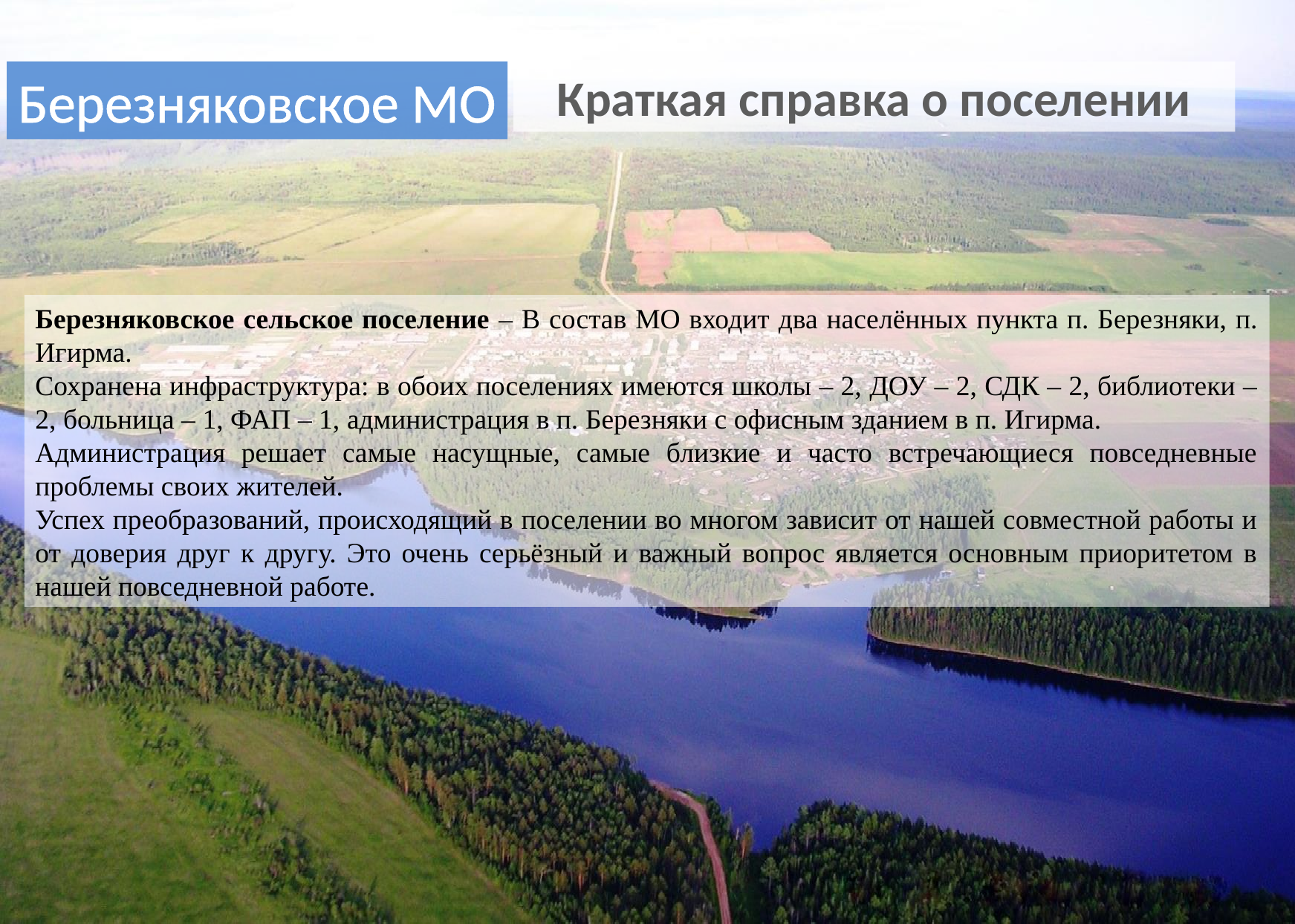

Березняковское МО
Краткая справка о поселении
Березняковское сельское поселение – В состав МО входит два населённых пункта п. Березняки, п. Игирма.
Сохранена инфраструктура: в обоих поселениях имеются школы – 2, ДОУ – 2, СДК – 2, библиотеки – 2, больница – 1, ФАП – 1, администрация в п. Березняки с офисным зданием в п. Игирма.
Администрация решает самые насущные, самые близкие и часто встречающиеся повседневные проблемы своих жителей.
Успех преобразований, происходящий в поселении во многом зависит от нашей совместной работы и от доверия друг к другу. Это очень серьёзный и важный вопрос является основным приоритетом в нашей повседневной работе.